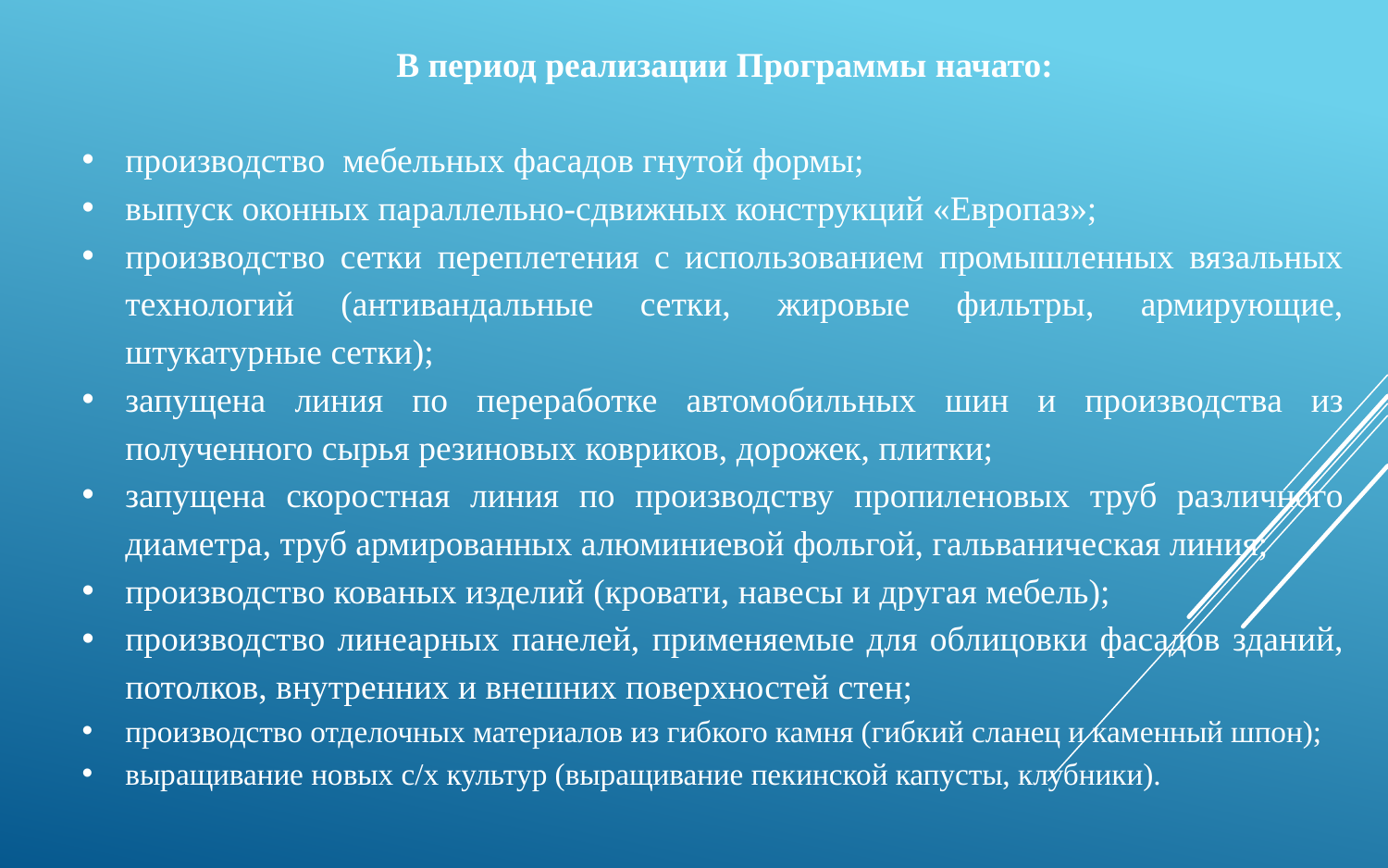

В период реализации Программы начато:

производство  мебельных фасадов гнутой формы;
выпуск оконных параллельно-сдвижных конструкций «Европаз»;
производство сетки переплетения с использованием промышленных вязальных технологий (антивандальные сетки, жировые фильтры, армирующие, штукатурные сетки);
запущена линия по переработке автомобильных шин и производства из полученного сырья резиновых ковриков, дорожек, плитки;
запущена скоростная линия по производству пропиленовых труб различного диаметра, труб армированных алюминиевой фольгой, гальваническая линия;
производство кованых изделий (кровати, навесы и другая мебель);
производство линеарных панелей, применяемые для облицовки фасадов зданий, потолков, внутренних и внешних поверхностей стен;
производство отделочных материалов из гибкого камня (гибкий сланец и каменный шпон);
выращивание новых с/х культур (выращивание пекинской капусты, клубники).